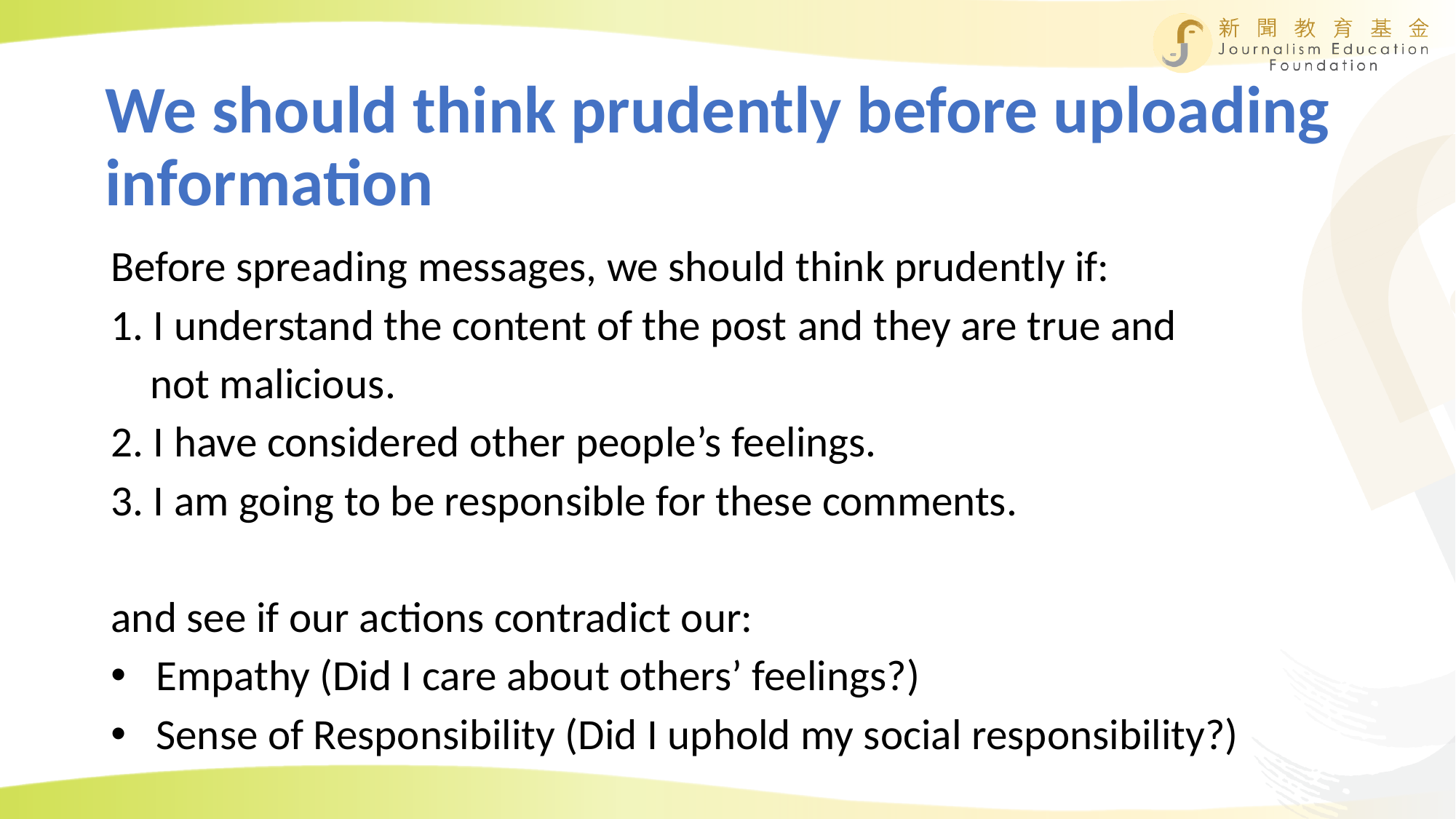

# We should think prudently before uploading information
Before spreading messages, we should think prudently if:
1. I understand the content of the post and they are true and
    not malicious.
2. I have considered other people’s feelings.
3. I am going to be responsible for these comments.

and see if our actions contradict our:
  Empathy (Did I care about others’ feelings?)
  Sense of Responsibility (Did I uphold my social responsibility?)